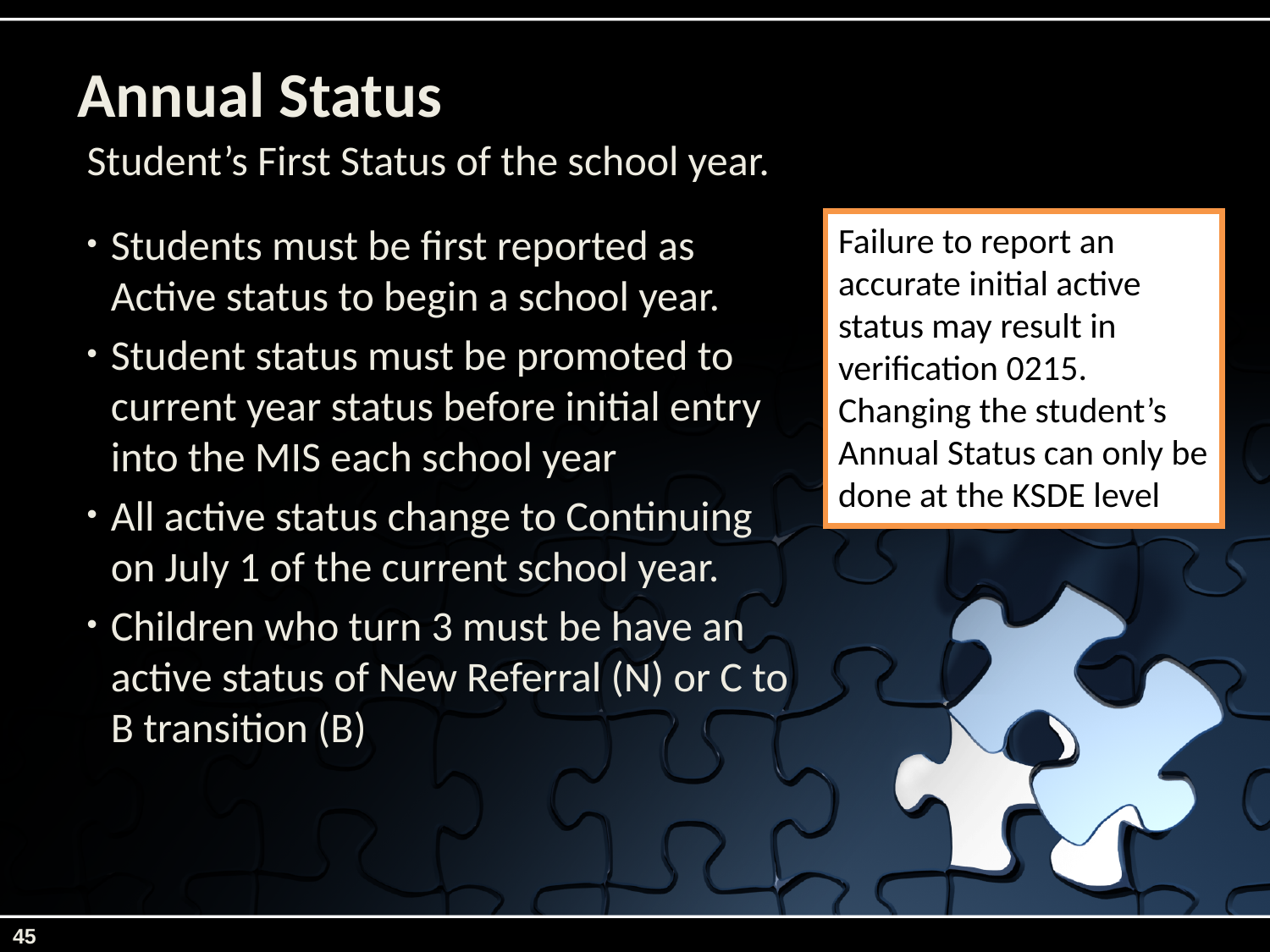

# Annual Status
Student’s First Status of the school year.
Failure to report an accurate initial active status may result in verification 0215. Changing the student’s Annual Status can only be done at the KSDE level
Students must be first reported as Active status to begin a school year.
Student status must be promoted to current year status before initial entry into the MIS each school year
All active status change to Continuing on July 1 of the current school year.
Children who turn 3 must be have an active status of New Referral (N) or C to B transition (B)
45